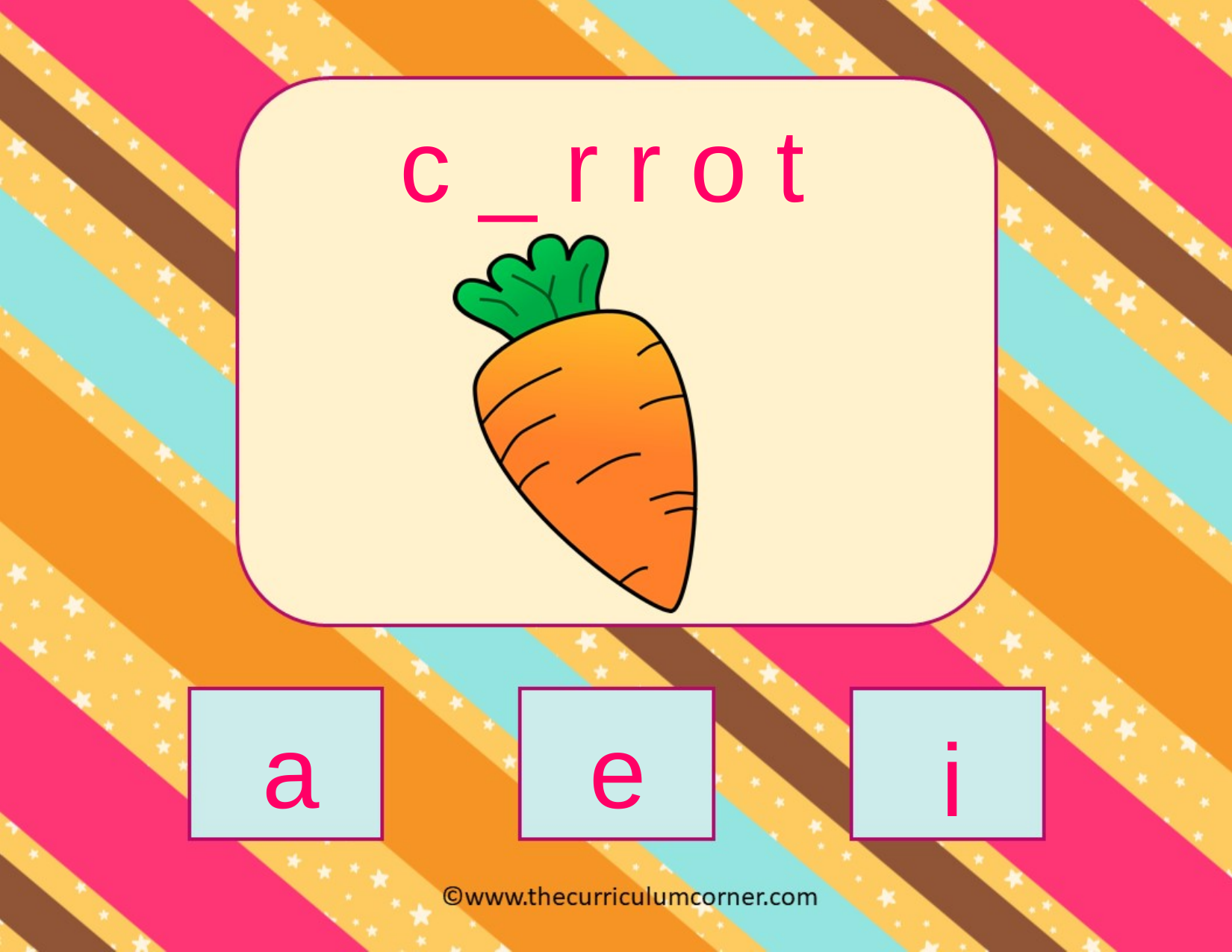

c _ r r o t
a
e
i